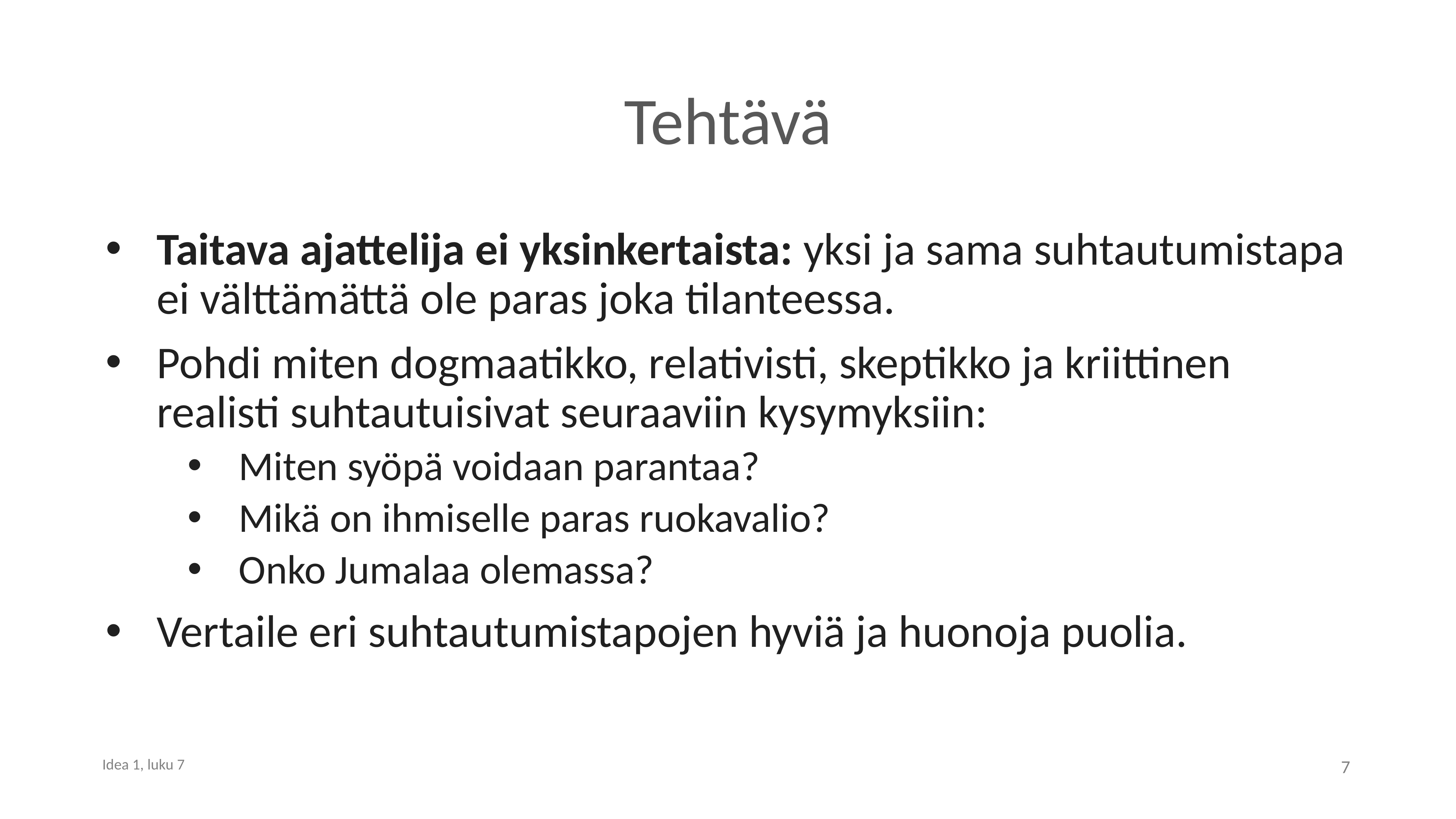

# Tehtävä
Taitava ajattelija ei yksinkertaista: yksi ja sama suhtautumistapa ei välttämättä ole paras joka tilanteessa.
Pohdi miten dogmaatikko, relativisti, skeptikko ja kriittinen realisti suhtautuisivat seuraaviin kysymyksiin:
Miten syöpä voidaan parantaa?
Mikä on ihmiselle paras ruokavalio?
Onko Jumalaa olemassa?
Vertaile eri suhtautumistapojen hyviä ja huonoja puolia.
7
Idea 1, luku 7